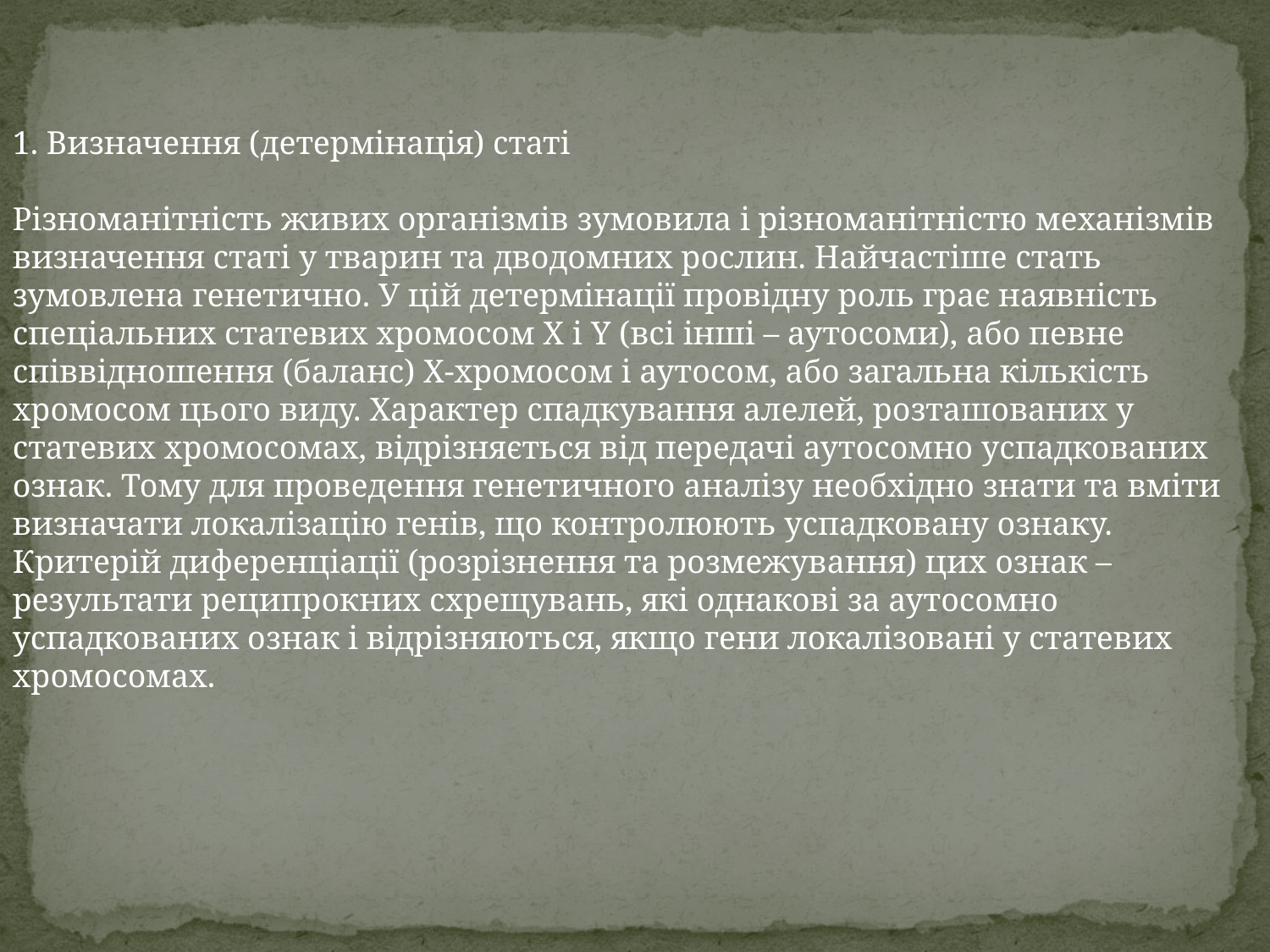

1. Визначення (детермінація) статі

Різноманітність живих організмів зумовила і різноманітністю механізмів визначення статі у тварин та дводомних рослин. Найчастіше стать зумовлена ​​генетично. У цій детермінації провідну роль грає наявність спеціальних статевих хромосом Х і Y (всі інші – аутосоми), або певне співвідношення (баланс) Х-хромосом і аутосом, або загальна кількість хромосом цього виду. Характер спадкування алелей, розташованих у статевих хромосомах, відрізняється від передачі аутосомно успадкованих ознак. Тому для проведення генетичного аналізу необхідно знати та вміти визначати локалізацію генів, що контролюють успадковану ознаку. Критерій диференціації (розрізнення та розмежування) цих ознак – результати реципрокних схрещувань, які однакові за аутосомно успадкованих ознак і відрізняються, якщо гени локалізовані у статевих хромосомах.